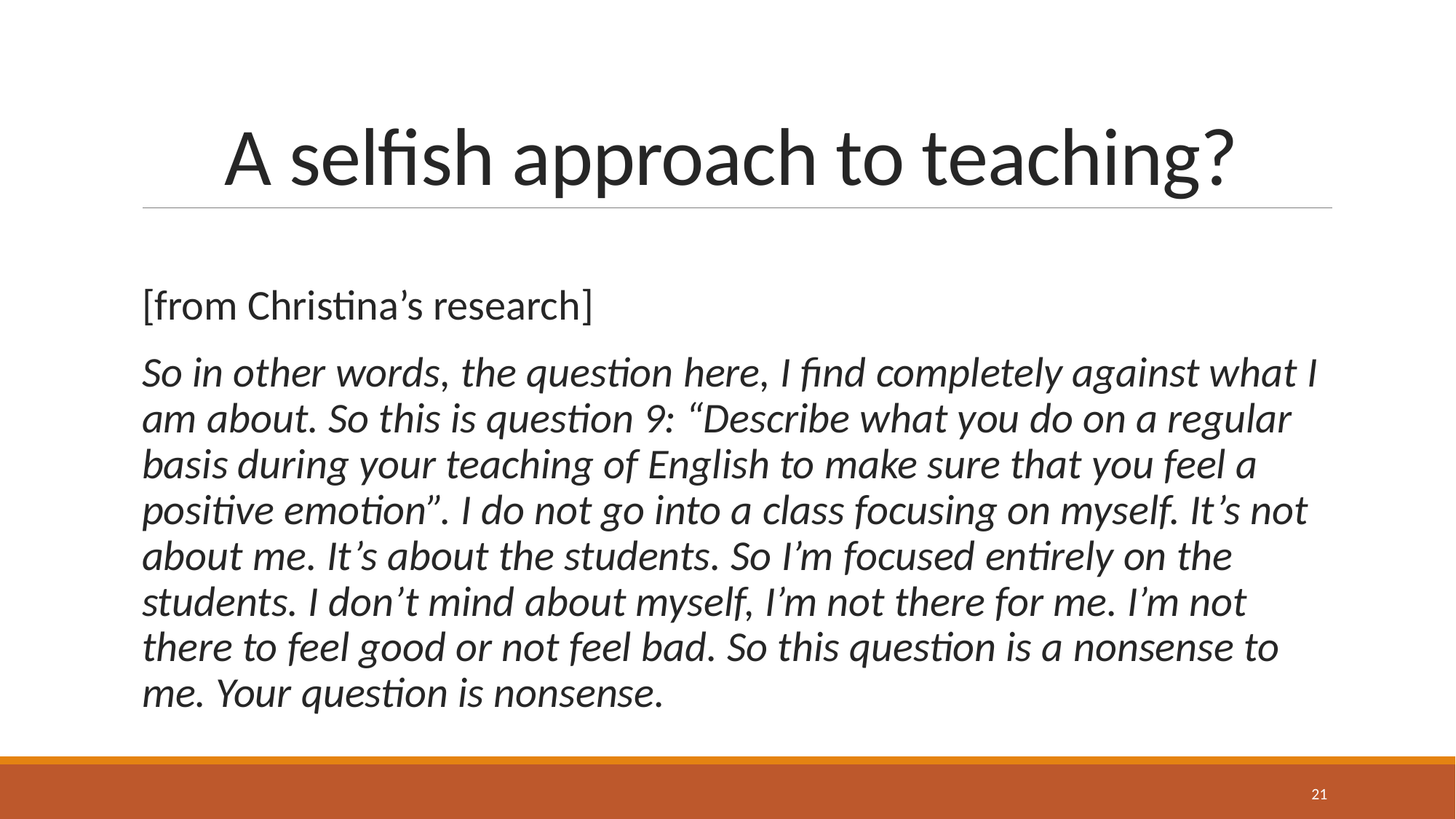

# A selfish approach to teaching?

[from Christina’s research]
So in other words, the question here, I find completely against what I am about. So this is question 9: “Describe what you do on a regular basis during your teaching of English to make sure that you feel a positive emotion”. I do not go into a class focusing on myself. It’s not about me. It’s about the students. So I’m focused entirely on the students. I don’t mind about myself, I’m not there for me. I’m not there to feel good or not feel bad. So this question is a nonsense to me. Your question is nonsense.

21